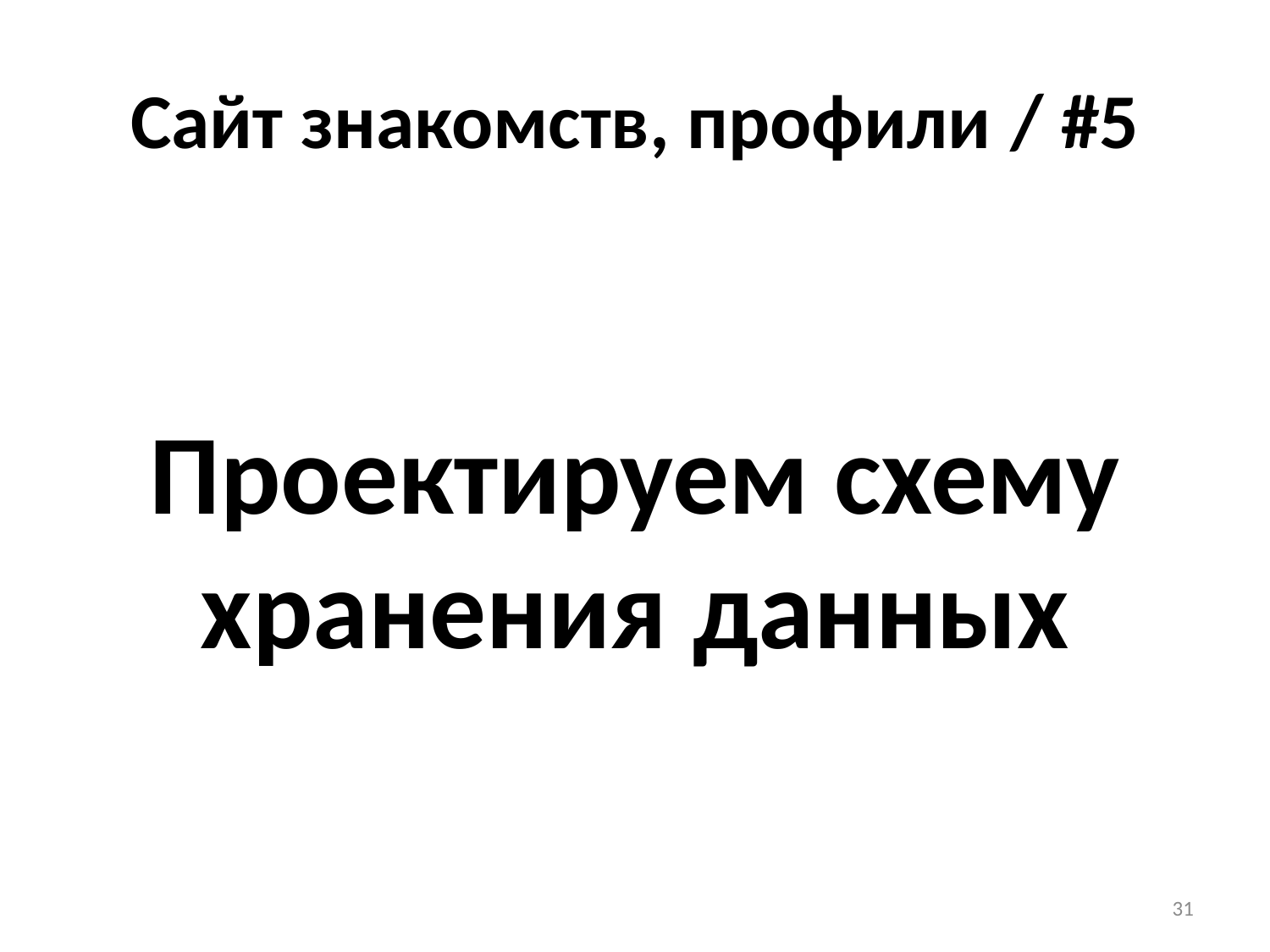

# Сайт знакомств, профили / #5
Проектируем схему хранения данных
31